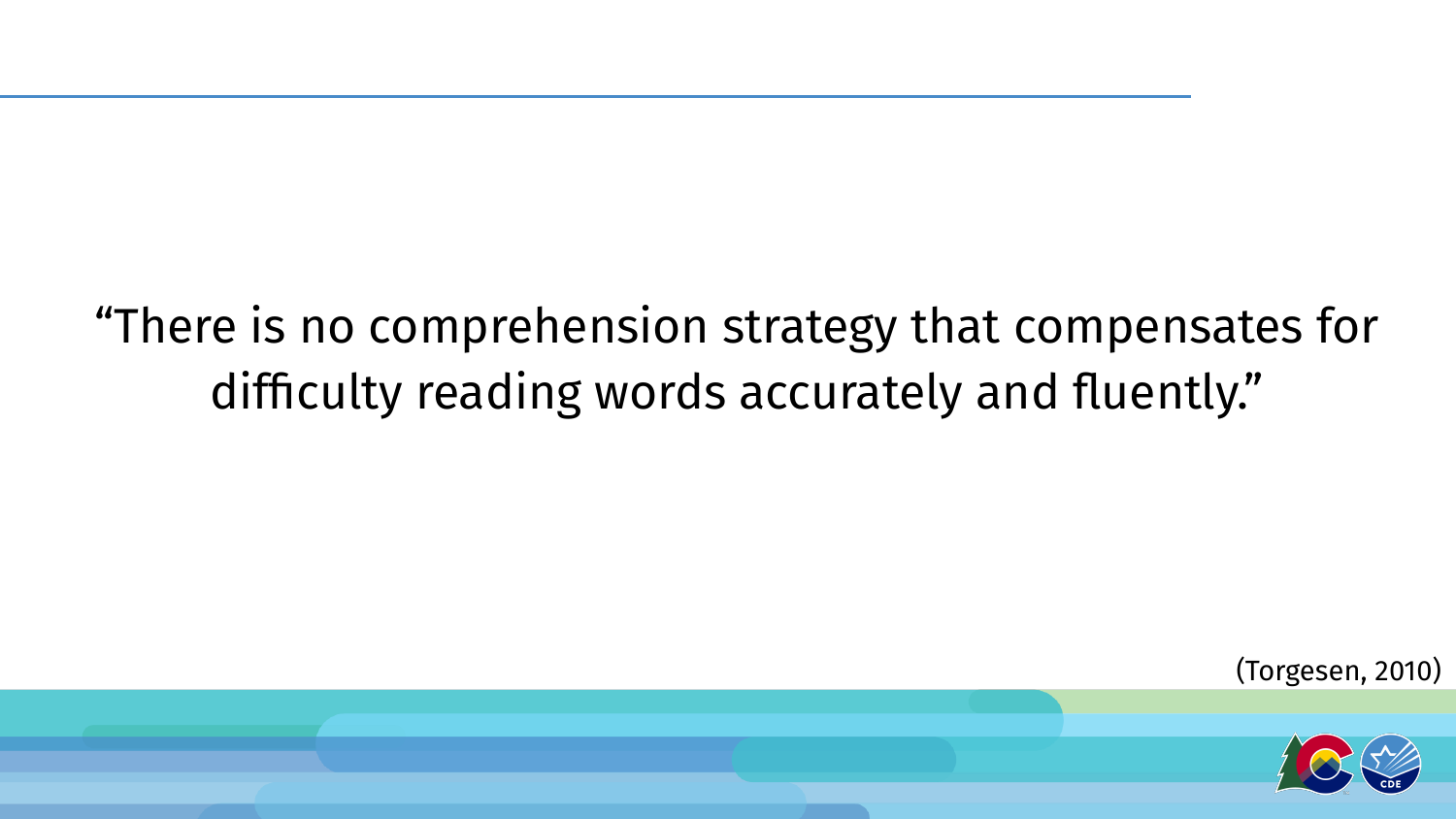

# Torgeson Quote.
“There is no comprehension strategy that compensates for difficulty reading words accurately and fluently.”
(Torgesen, 2010)